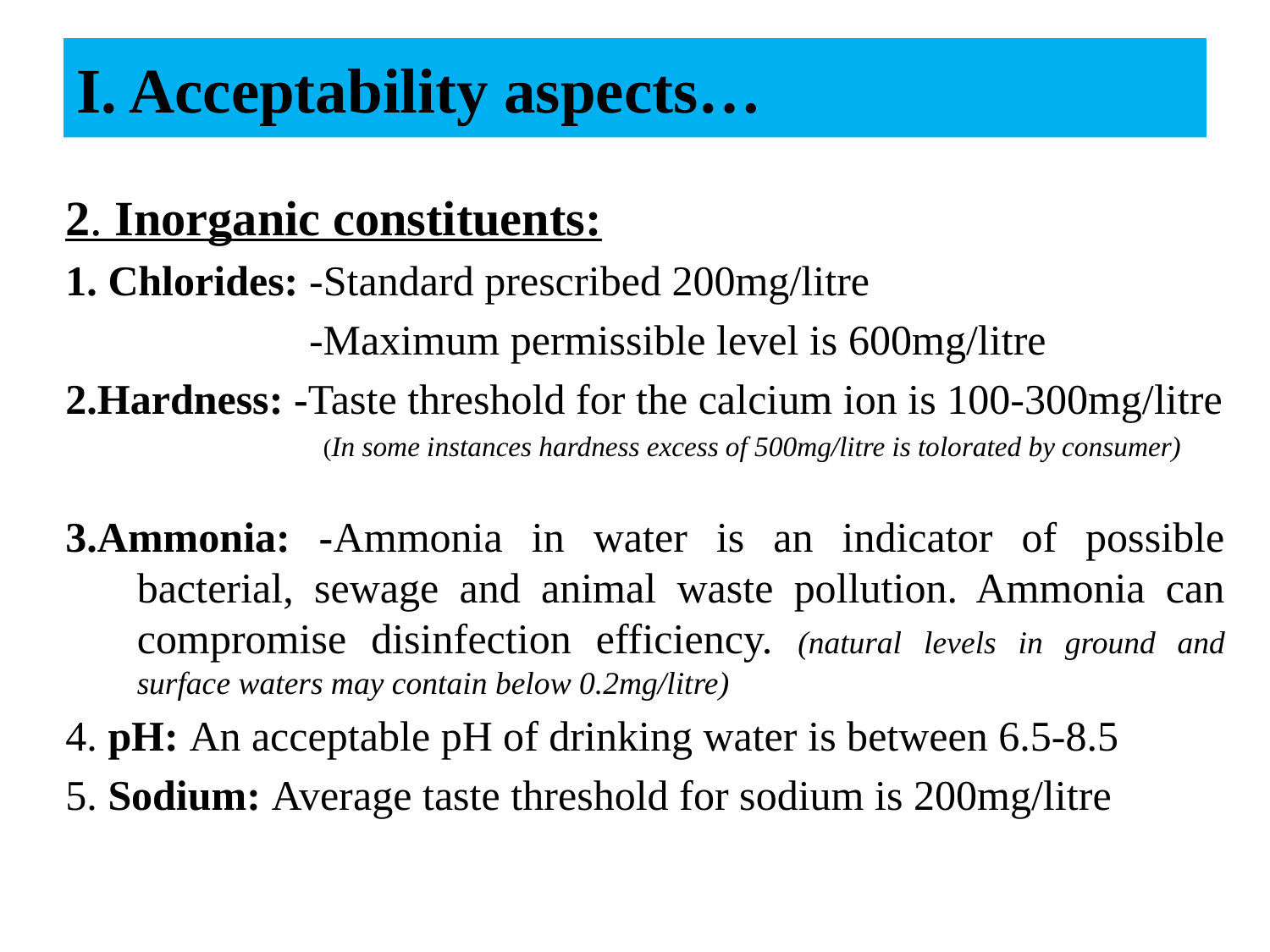

# I. Acceptability aspects…
2. Inorganic constituents:
1. Chlorides: -Standard prescribed 200mg/litre
                       -Maximum permissible level is 600mg/litre
2.Hardness: -Taste threshold for the calcium ion is 100-300mg/litre
                                          (In some instances hardness excess of 500mg/litre is tolorated by consumer)

3.Ammonia: -Ammonia in water is an indicator of possible bacterial, sewage and animal waste pollution. Ammonia can compromise disinfection efficiency. (natural levels in ground and surface waters may contain below 0.2mg/litre)
4. pH: An acceptable pH of drinking water is between 6.5-8.5
5. Sodium: Average taste threshold for sodium is 200mg/litre